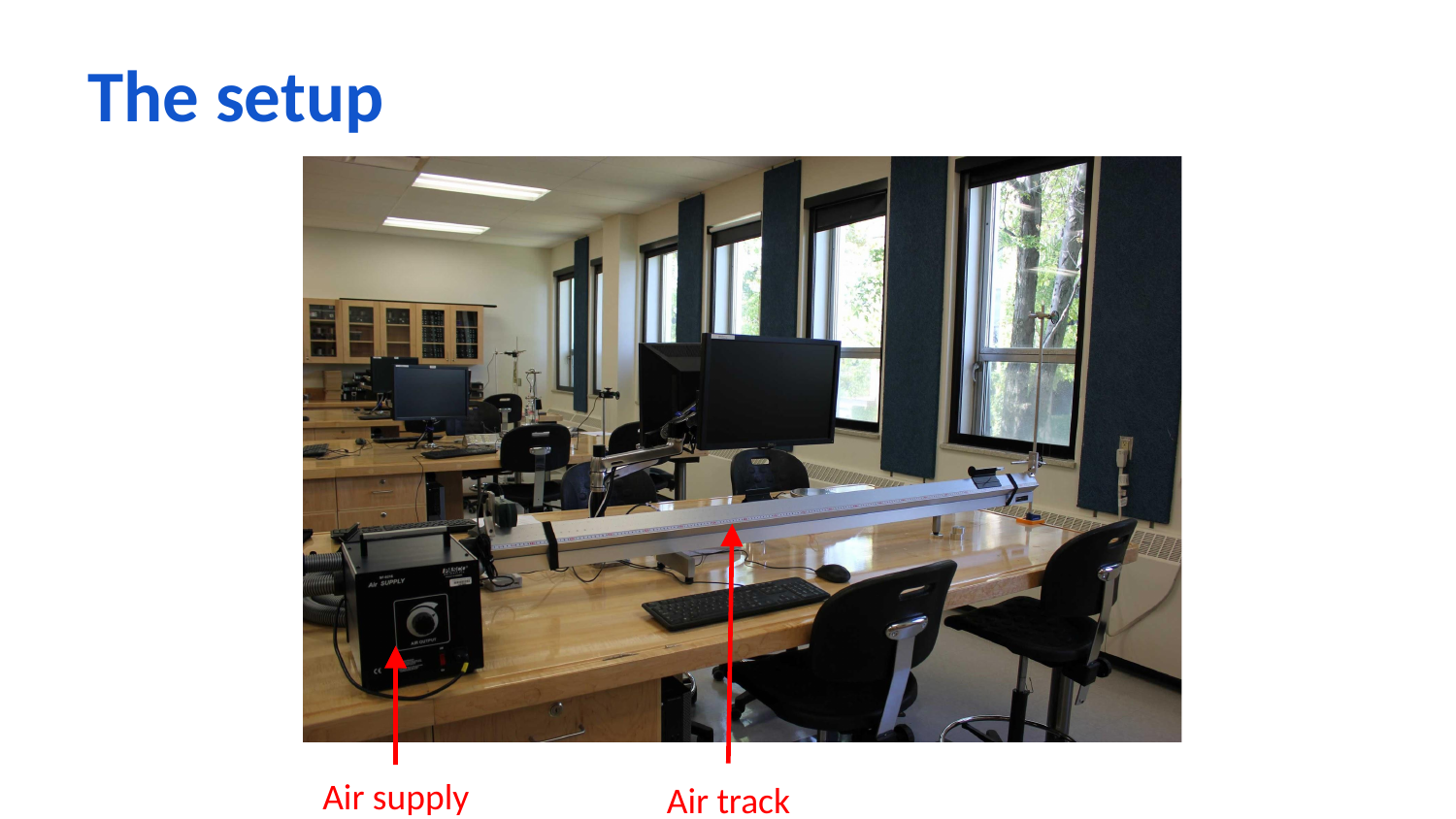

# The setup

Air supply
Air track